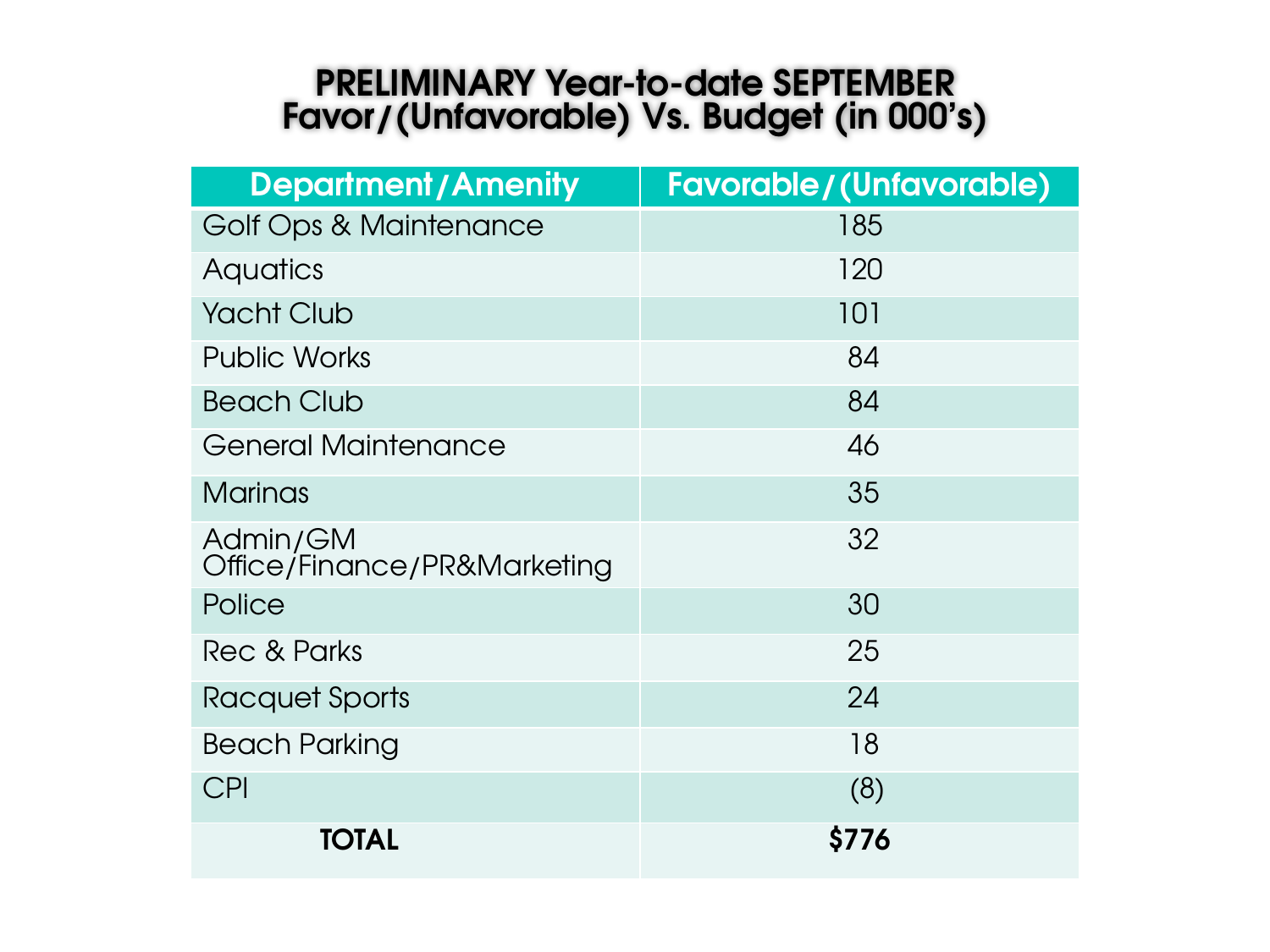

PRELIMINARY Year-to-date SEPTEMBER
Favor/(Unfavorable) Vs. Budget (in 000’s)
| Department/Amenity | Favorable/(Unfavorable) |
| --- | --- |
| Golf Ops & Maintenance | 185 |
| Aquatics | 120 |
| Yacht Club | 101 |
| Public Works | 84 |
| Beach Club | 84 |
| General Maintenance | 46 |
| Marinas | 35 |
| Admin/GM Office/Finance/PR&Marketing | 32 |
| Police | 30 |
| Rec & Parks | 25 |
| Racquet Sports | 24 |
| Beach Parking | 18 |
| CPI | (8) |
| TOTAL | $776 |